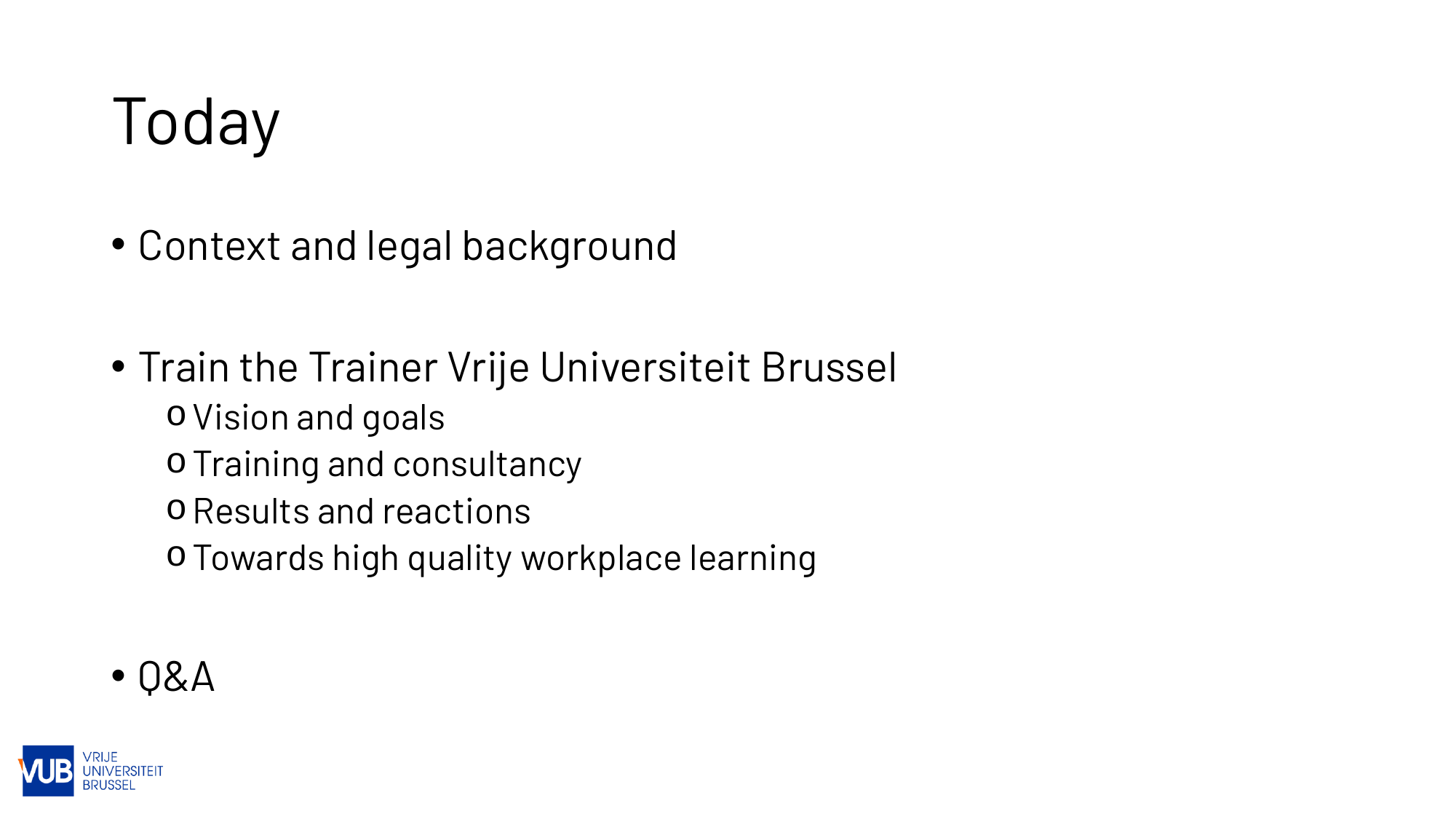

# Today
Context and legal background

Train the Trainer Vrije Universiteit Brussel
Vision and goals
Training and consultancy
Results and reactions
Towards high quality workplace learning

Q&A